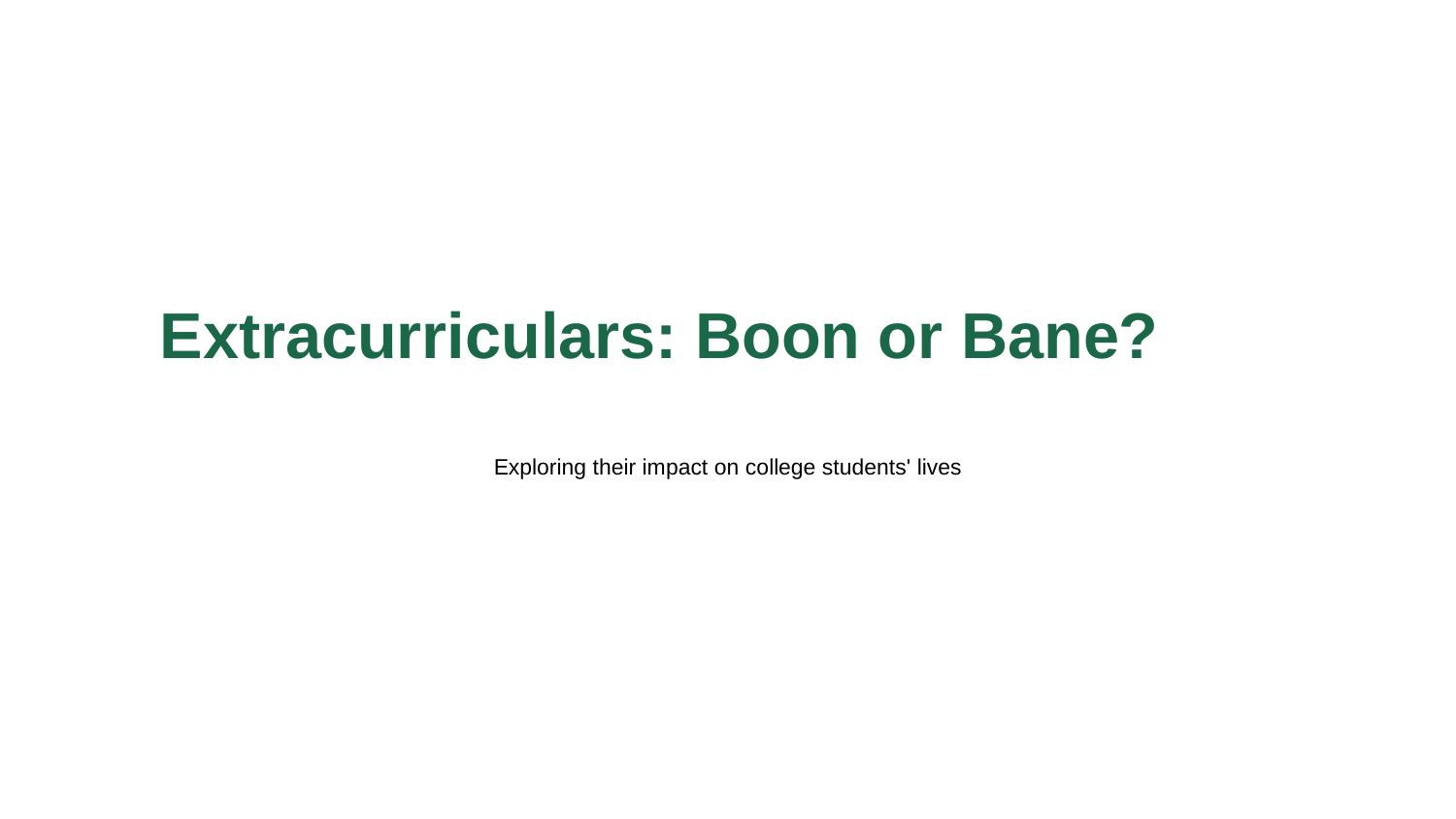

Extracurriculars: Boon or Bane?

Exploring their impact on college students' lives